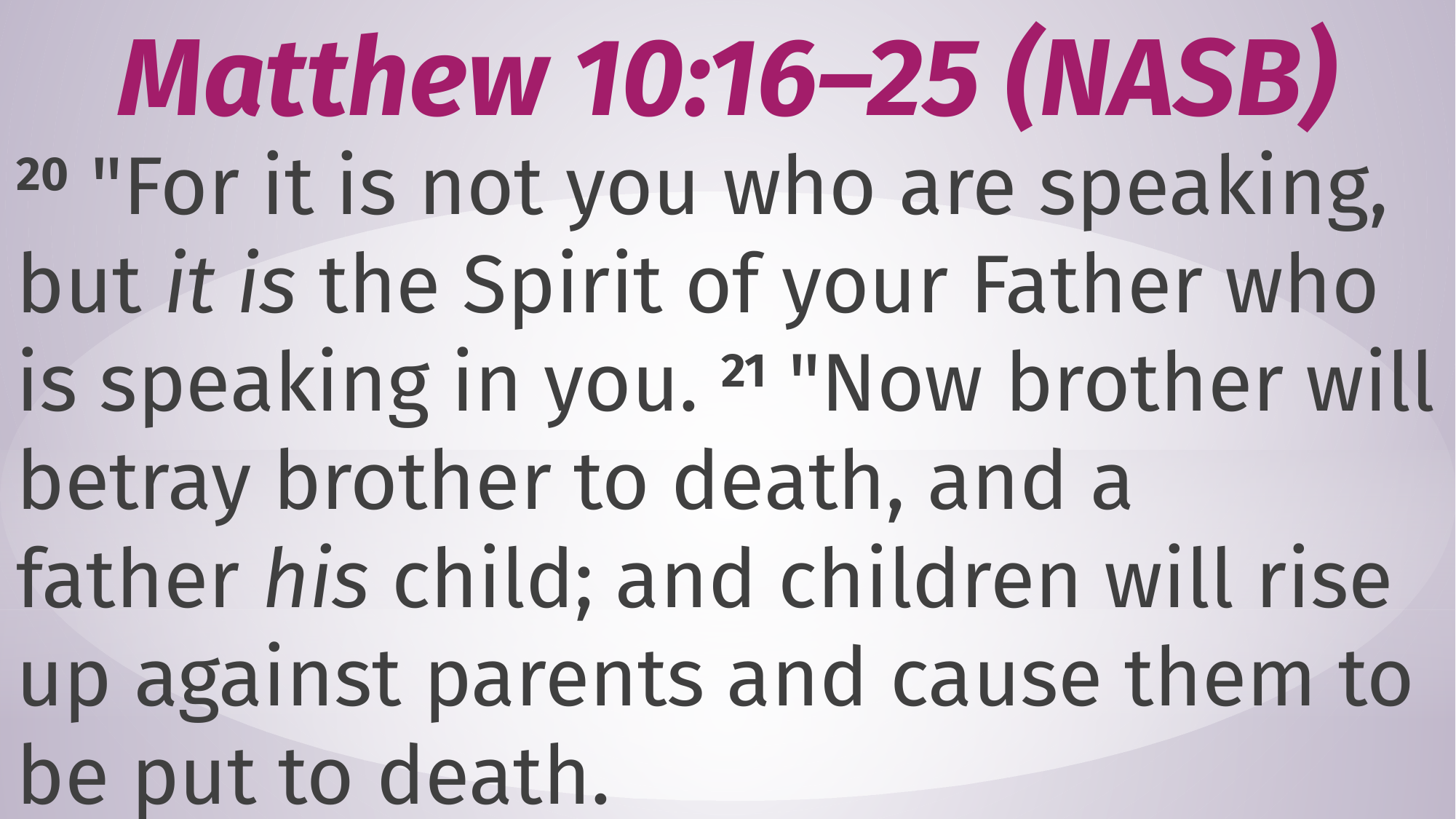

# Matthew 10:16–25 (NASB)
20 "For it is not you who are speaking, but it is the Spirit of your Father who is speaking in you. 21 "Now brother will betray brother to death, and a father his child; and children will rise up against parents and cause them to be put to death.